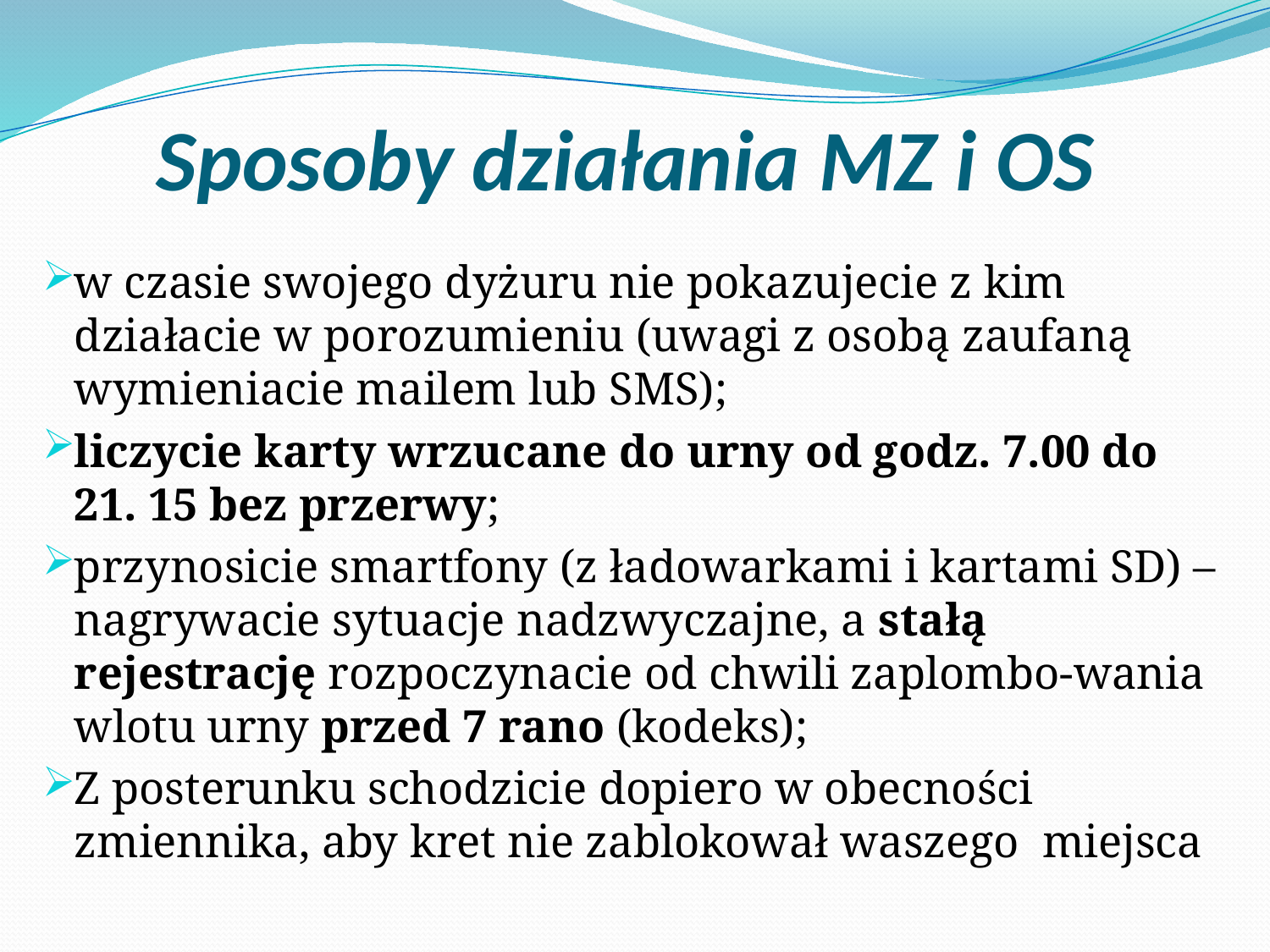

# Sposoby działania MZ i OS
w czasie swojego dyżuru nie pokazujecie z kim działacie w porozumieniu (uwagi z osobą zaufaną wymieniacie mailem lub SMS);
liczycie karty wrzucane do urny od godz. 7.00 do 21. 15 bez przerwy;
przynosicie smartfony (z ładowarkami i kartami SD) – nagrywacie sytuacje nadzwyczajne, a stałą rejestrację rozpoczynacie od chwili zaplombo-wania wlotu urny przed 7 rano (kodeks);
Z posterunku schodzicie dopiero w obecności zmiennika, aby kret nie zablokował waszego  miejsca